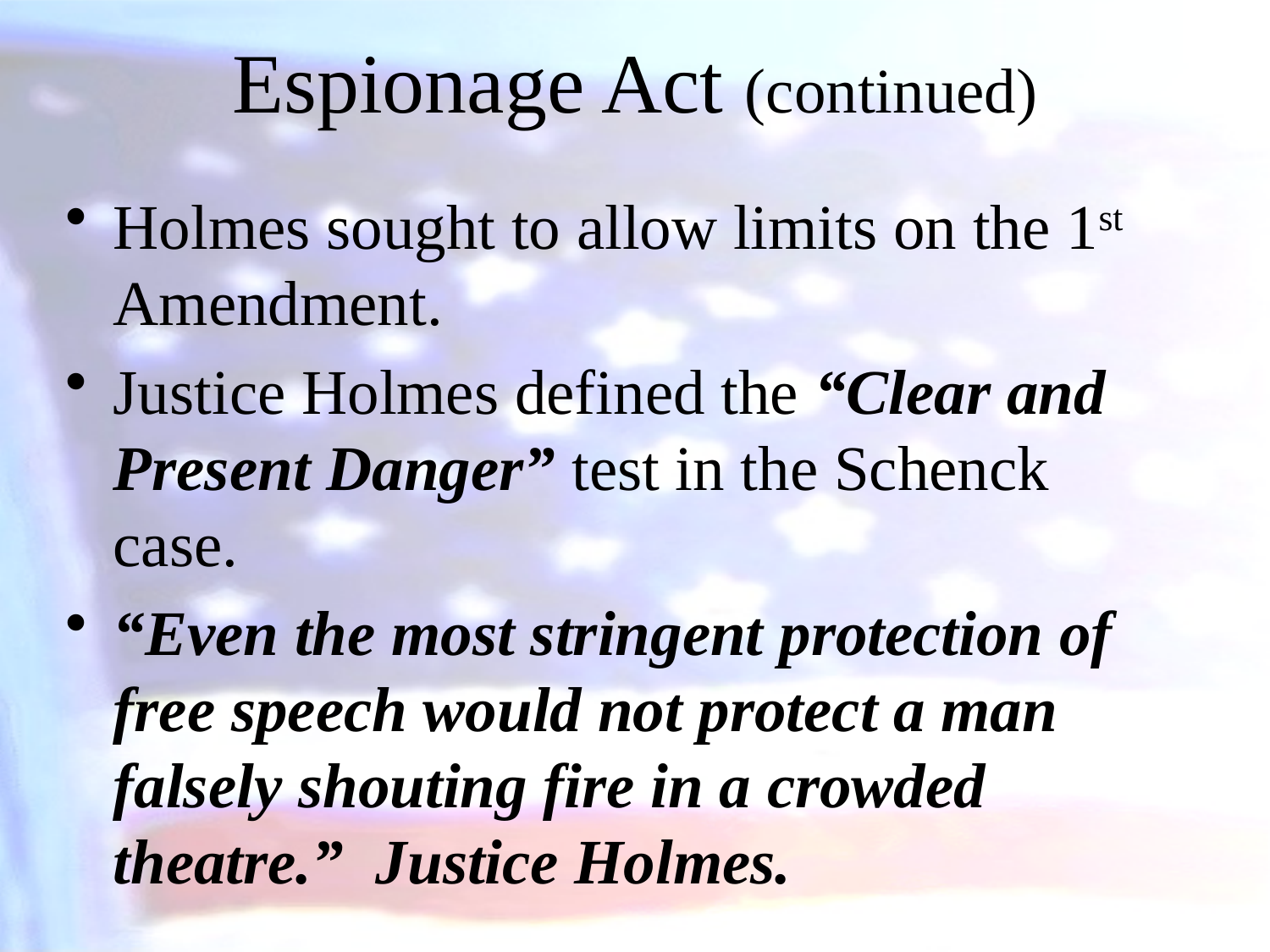

# Espionage Act (continued)
Holmes sought to allow limits on the 1st Amendment.
Justice Holmes defined the “Clear and Present Danger” test in the Schenck case.
“Even the most stringent protection of free speech would not protect a man falsely shouting fire in a crowded theatre.”  Justice Holmes.